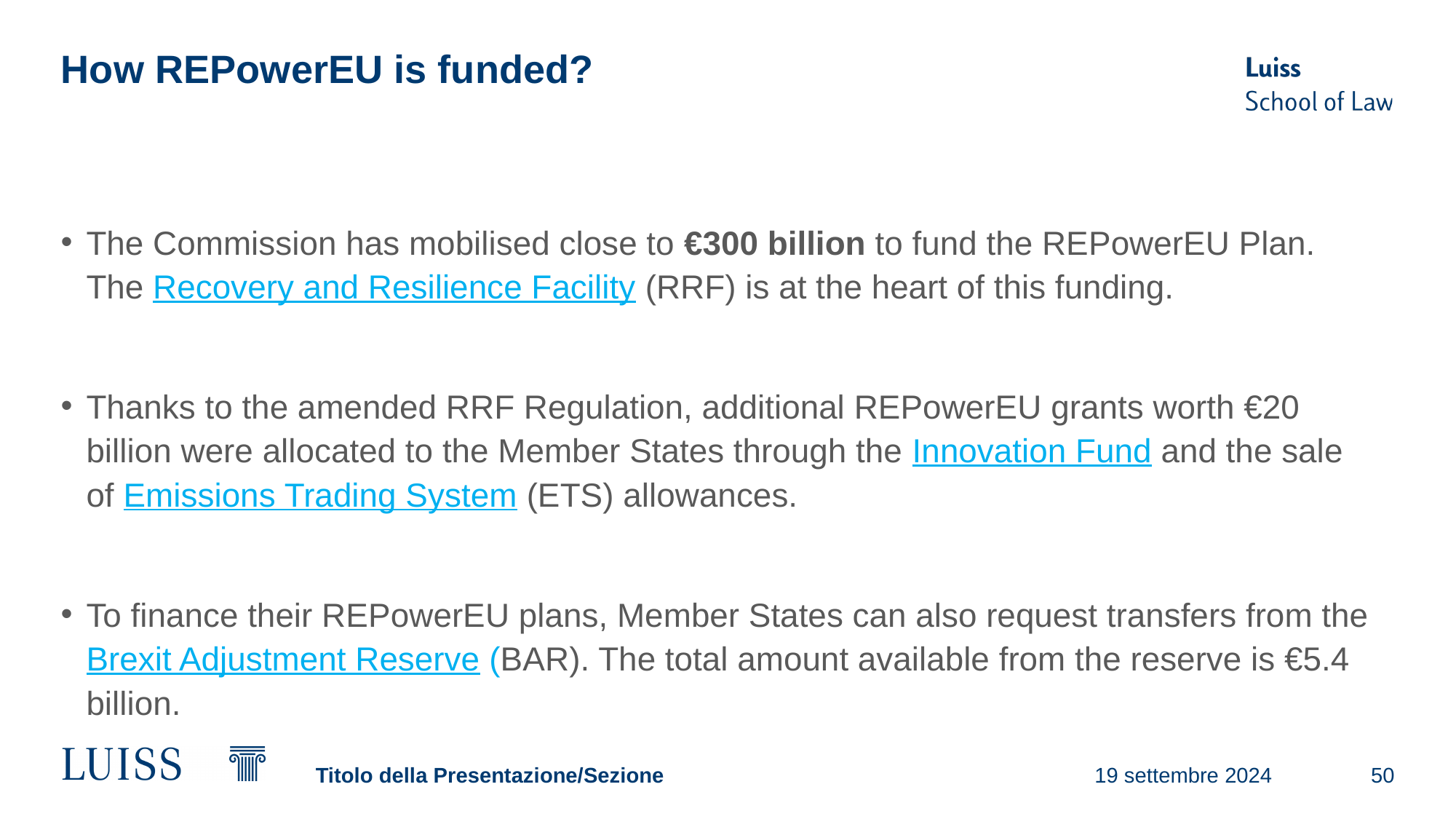

# How REPowerEU is funded?

The Commission has mobilised close to €300 billion to fund the REPowerEU Plan. The Recovery and Resilience Facility (RRF) is at the heart of this funding.

Thanks to the amended RRF Regulation, additional REPowerEU grants worth €20 billion were allocated to the Member States through the Innovation Fund and the sale of Emissions Trading System (ETS) allowances.

To finance their REPowerEU plans, Member States can also request transfers from the Brexit Adjustment Reserve (BAR). The total amount available from the reserve is €5.4 billion.

Titolo della Presentazione/Sezione
19 settembre 2024
50